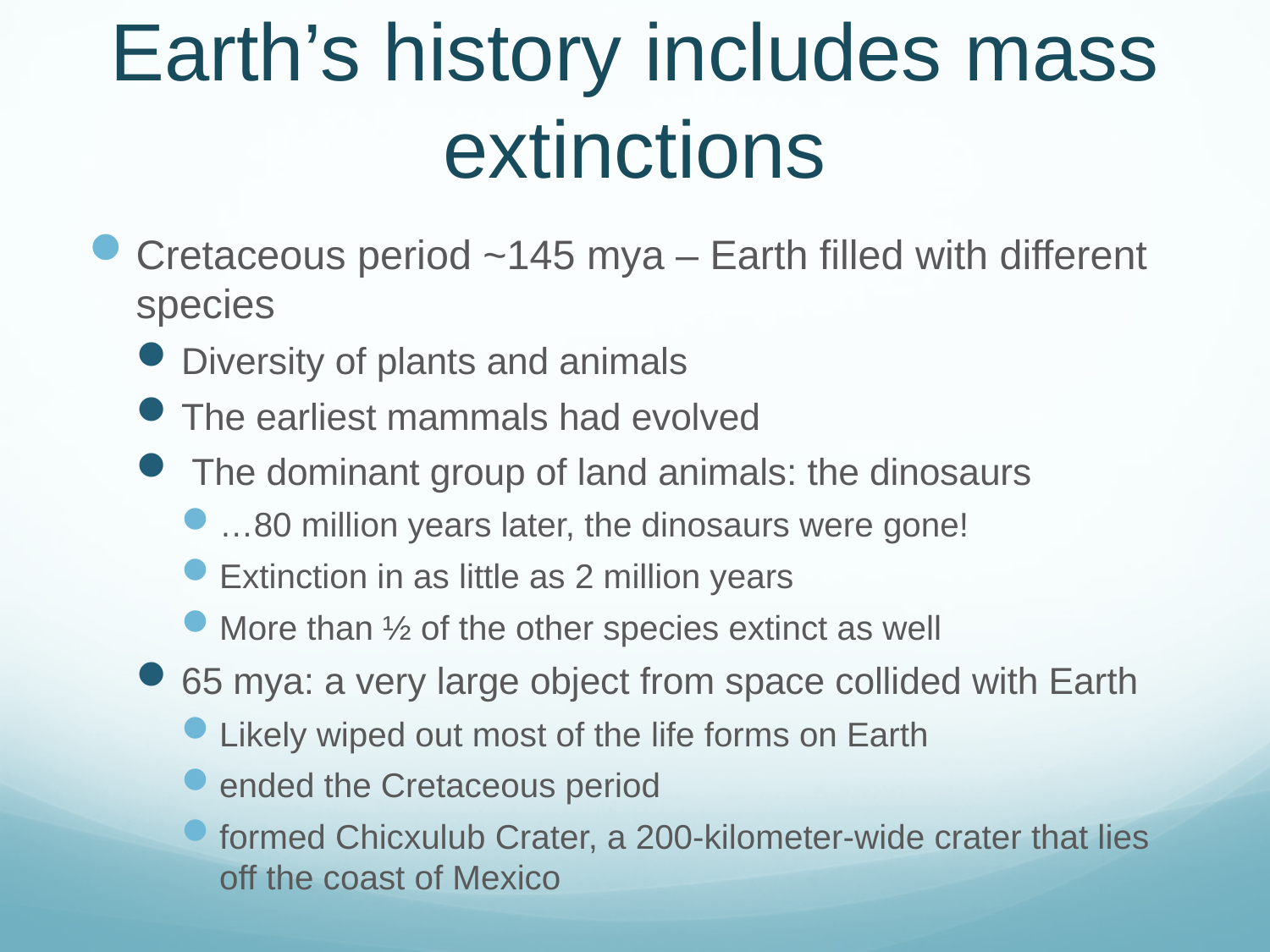

# Earth’s history includes mass extinctions
Cretaceous period ~145 mya – Earth filled with different species
Diversity of plants and animals
The earliest mammals had evolved
 The dominant group of land animals: the dinosaurs
…80 million years later, the dinosaurs were gone!
Extinction in as little as 2 million years
More than ½ of the other species extinct as well
65 mya: a very large object from space collided with Earth
Likely wiped out most of the life forms on Earth
ended the Cretaceous period
formed Chicxulub Crater, a 200-kilometer-wide crater that lies off the coast of Mexico